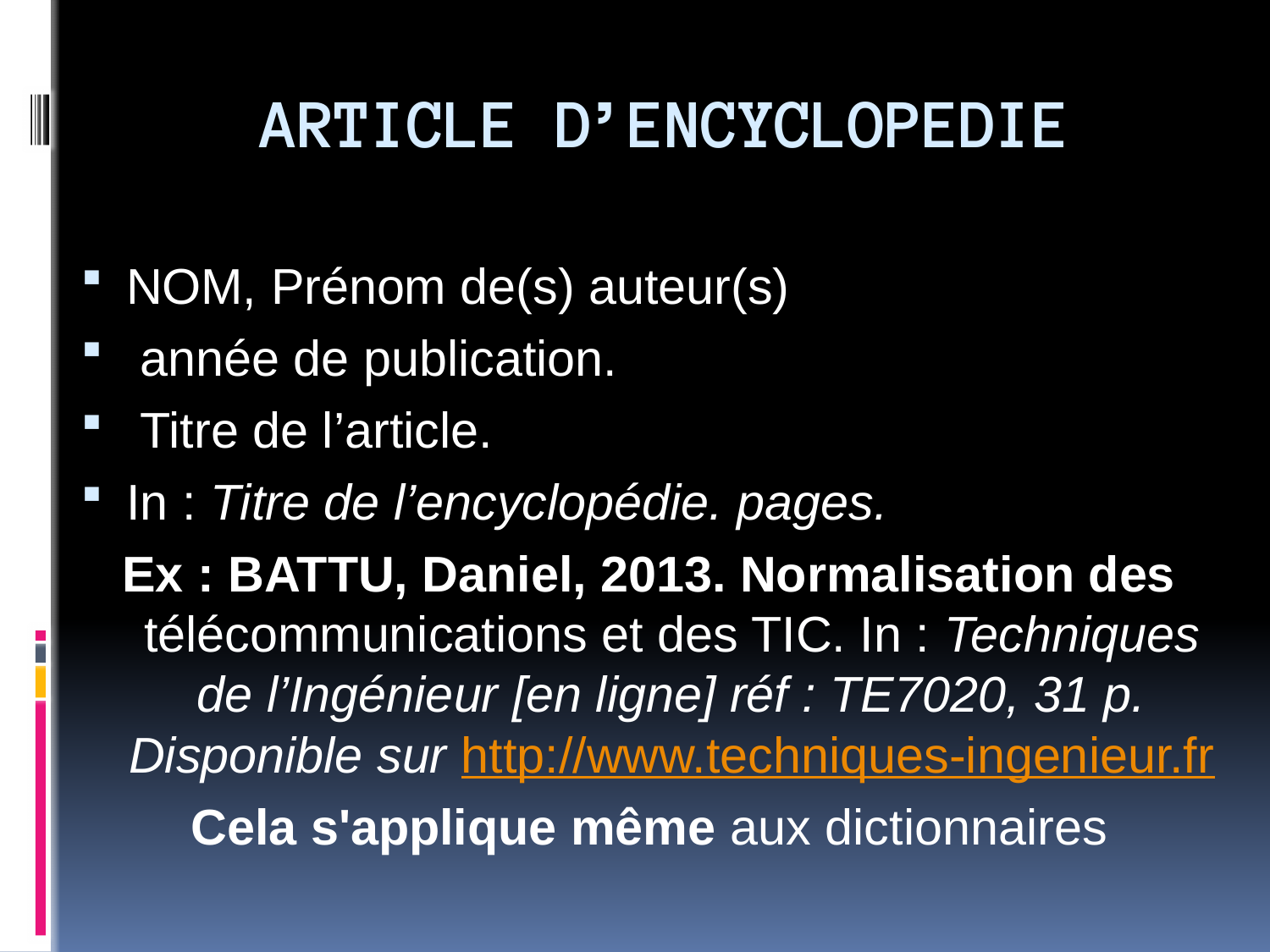

# ARTICLE D’ENCYCLOPEDIE
NOM, Prénom de(s) auteur(s)
 année de publication.
 Titre de l’article.
In : Titre de l’encyclopédie. pages.
Ex : BATTU, Daniel, 2013. Normalisation des télécommunications et des TIC. In : Techniques de l’Ingénieur [en ligne] réf : TE7020, 31 p. Disponible sur http://www.techniques-ingenieur.fr
Cela s'applique même aux dictionnaires